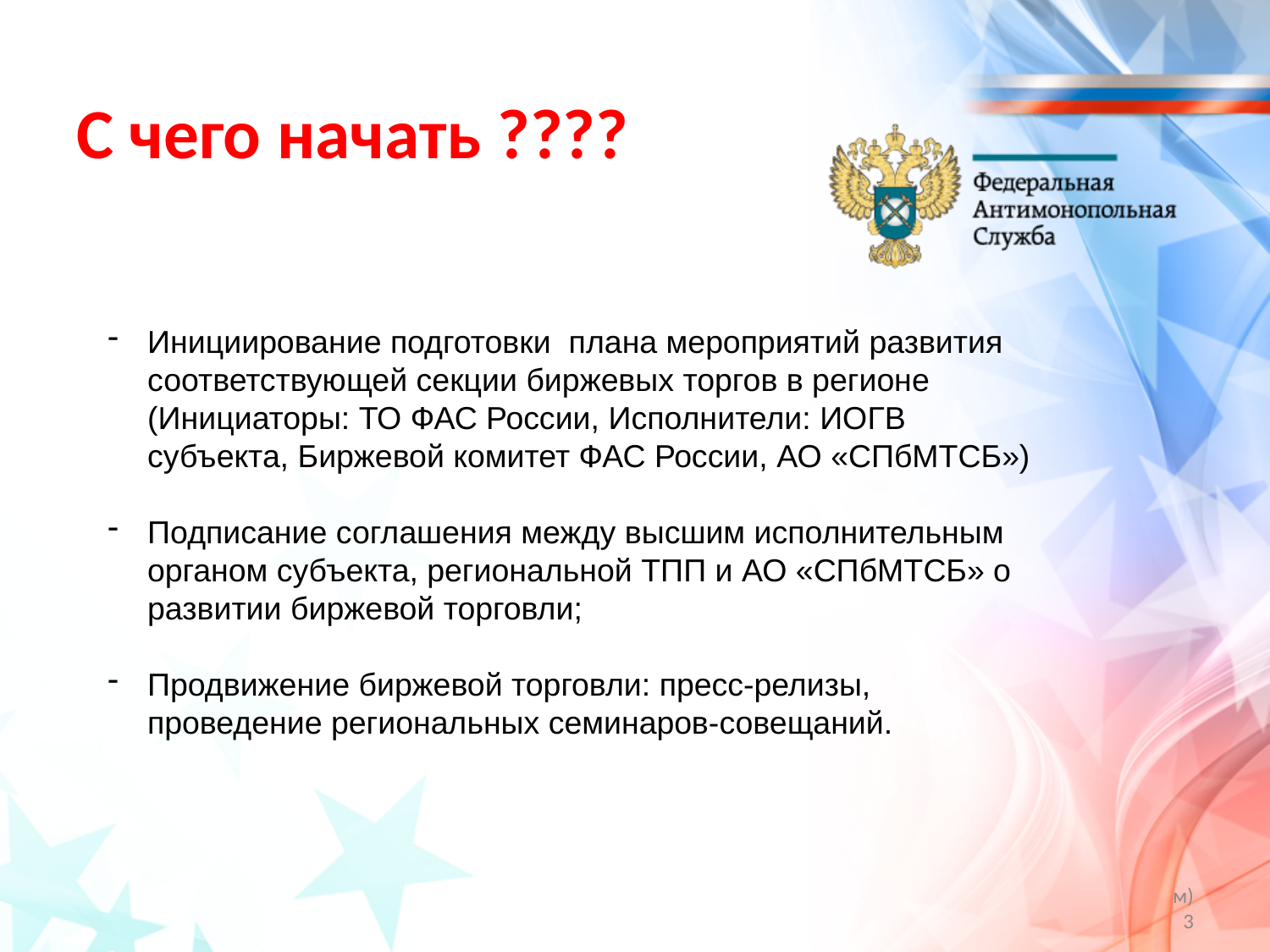

# С чего начать ????
Инициирование подготовки  плана мероприятий развития соответствующей секции биржевых торгов в регионе (Инициаторы: ТО ФАС России, Исполнители: ИОГВ субъекта, Биржевой комитет ФАС России, АО «СПбМТСБ»)

Подписание соглашения между высшим исполнительным органом субъекта, региональной ТПП и АО «СПбМТСБ» о развитии биржевой торговли;

Продвижение биржевой торговли: пресс-релизы, проведение региональных семинаров-совещаний.
м)
3